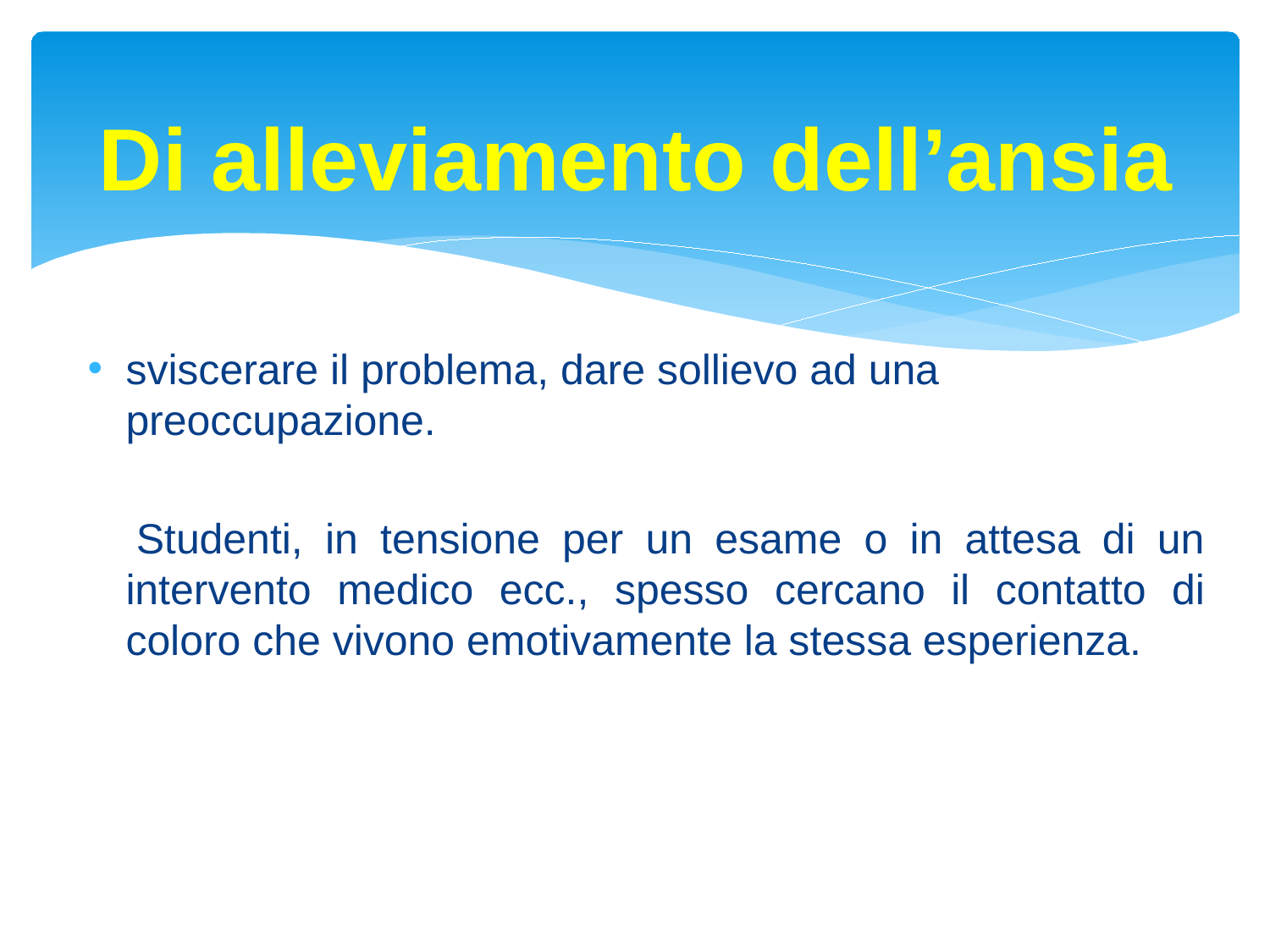

# Di alleviamento dell’ansia
sviscerare il problema, dare sollievo ad una preoccupazione.

 	Studenti, in tensione per un esame o in attesa di un intervento medico ecc., spesso cercano il contatto di coloro che vivono emotivamente la stessa esperienza.